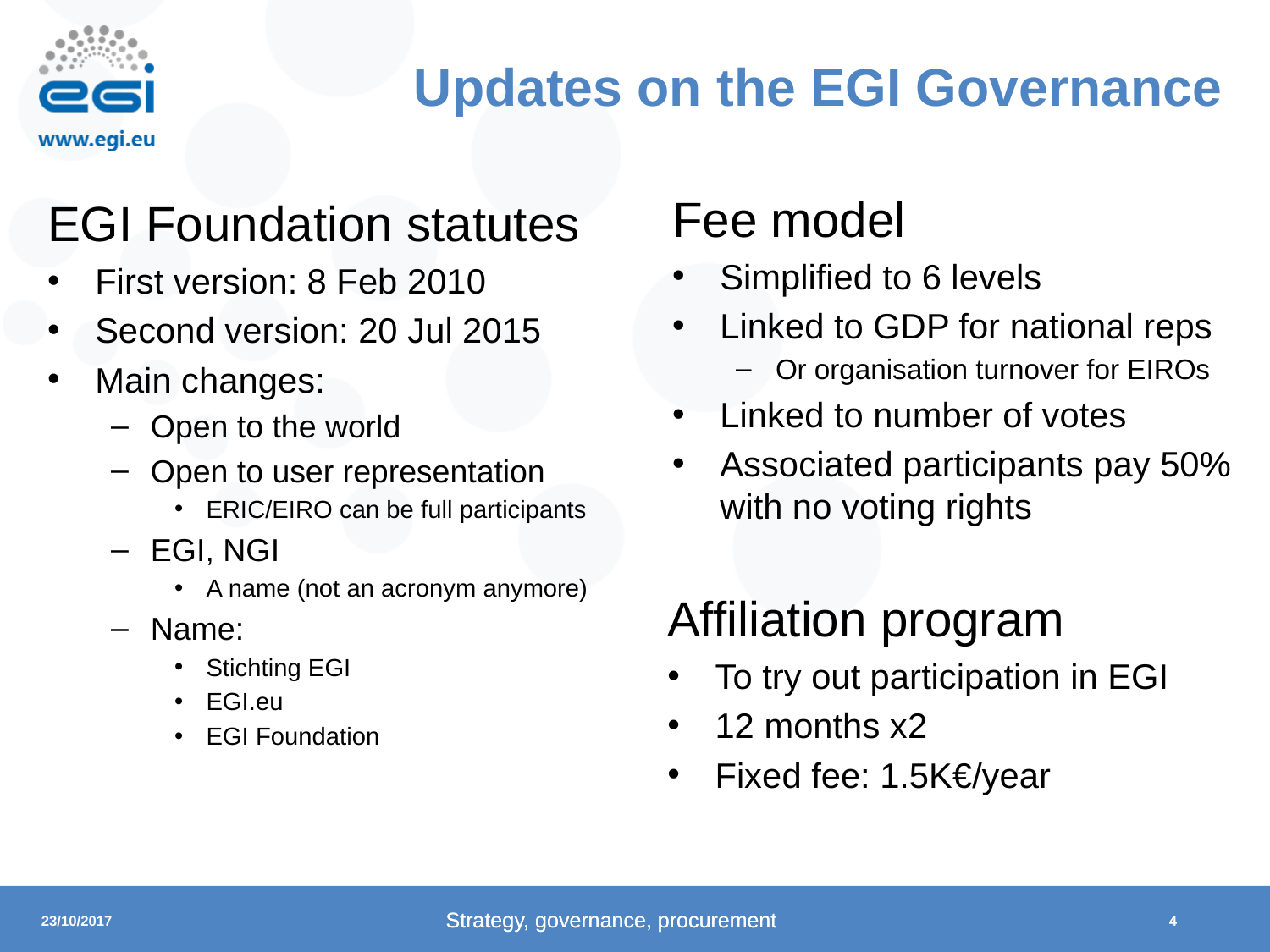

# Updates on the EGI Governance
Fee model
Simplified to 6 levels
Linked to GDP for national reps
Or organisation turnover for EIROs
Linked to number of votes
Associated participants pay 50% with no voting rights

EGI Foundation statutes
First version: 8 Feb 2010
Second version: 20 Jul 2015
Main changes:
Open to the world
Open to user representation
ERIC/EIRO can be full participants
EGI, NGI
A name (not an acronym anymore)
Name:
Stichting EGI
EGI.eu
EGI Foundation
Affiliation program
To try out participation in EGI
12 months x2
Fixed fee: 1.5K€/year